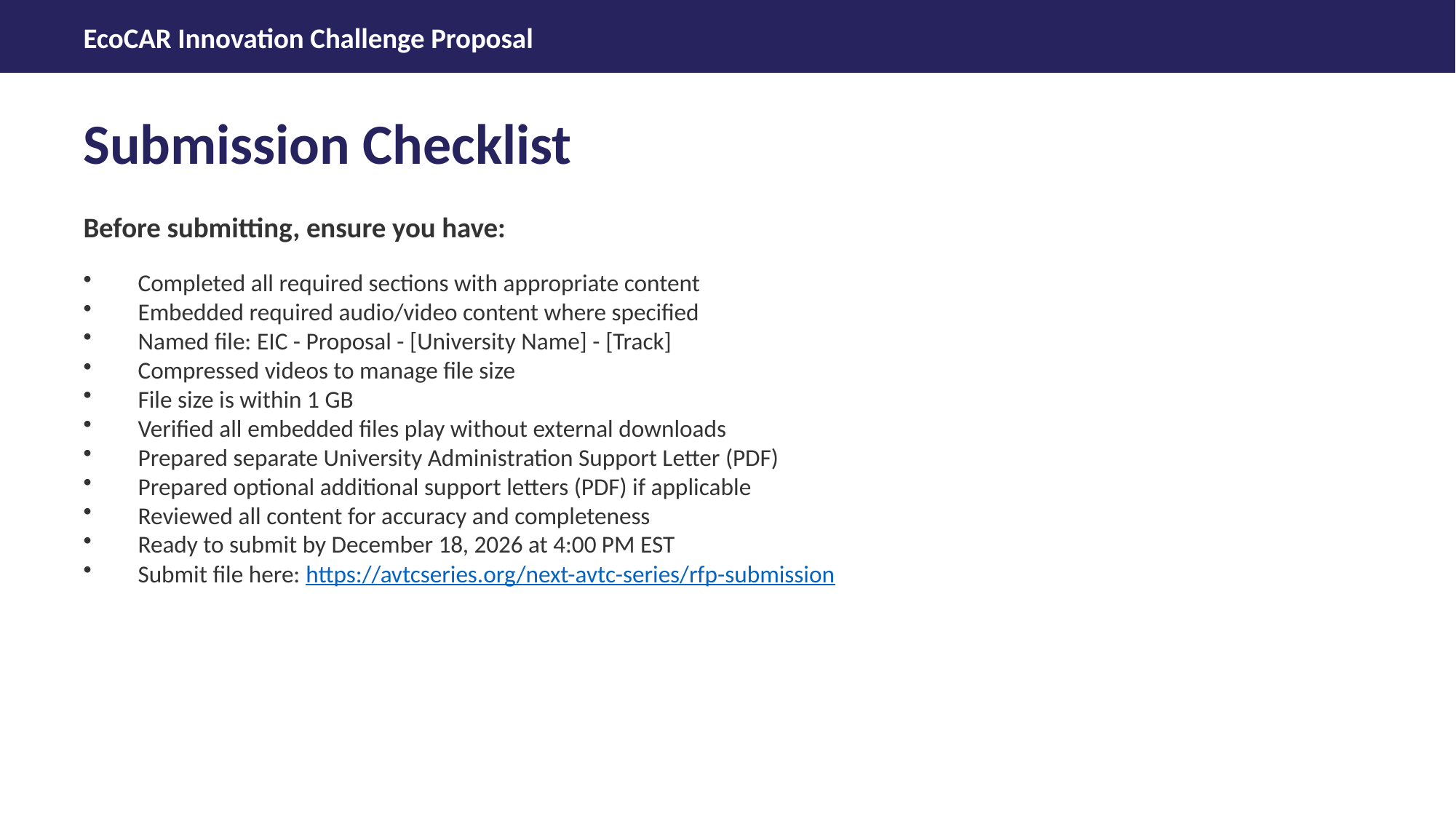

Submission Checklist
Before submitting, ensure you have:
Completed all required sections with appropriate content
Embedded required audio/video content where specified
Named file: EIC - Proposal - [University Name] - [Track]
Compressed videos to manage file size
File size is within 1 GB
Verified all embedded files play without external downloads
Prepared separate University Administration Support Letter (PDF)
Prepared optional additional support letters (PDF) if applicable
Reviewed all content for accuracy and completeness
Ready to submit by December 18, 2026 at 4:00 PM EST
Submit file here: https://avtcseries.org/next-avtc-series/rfp-submission